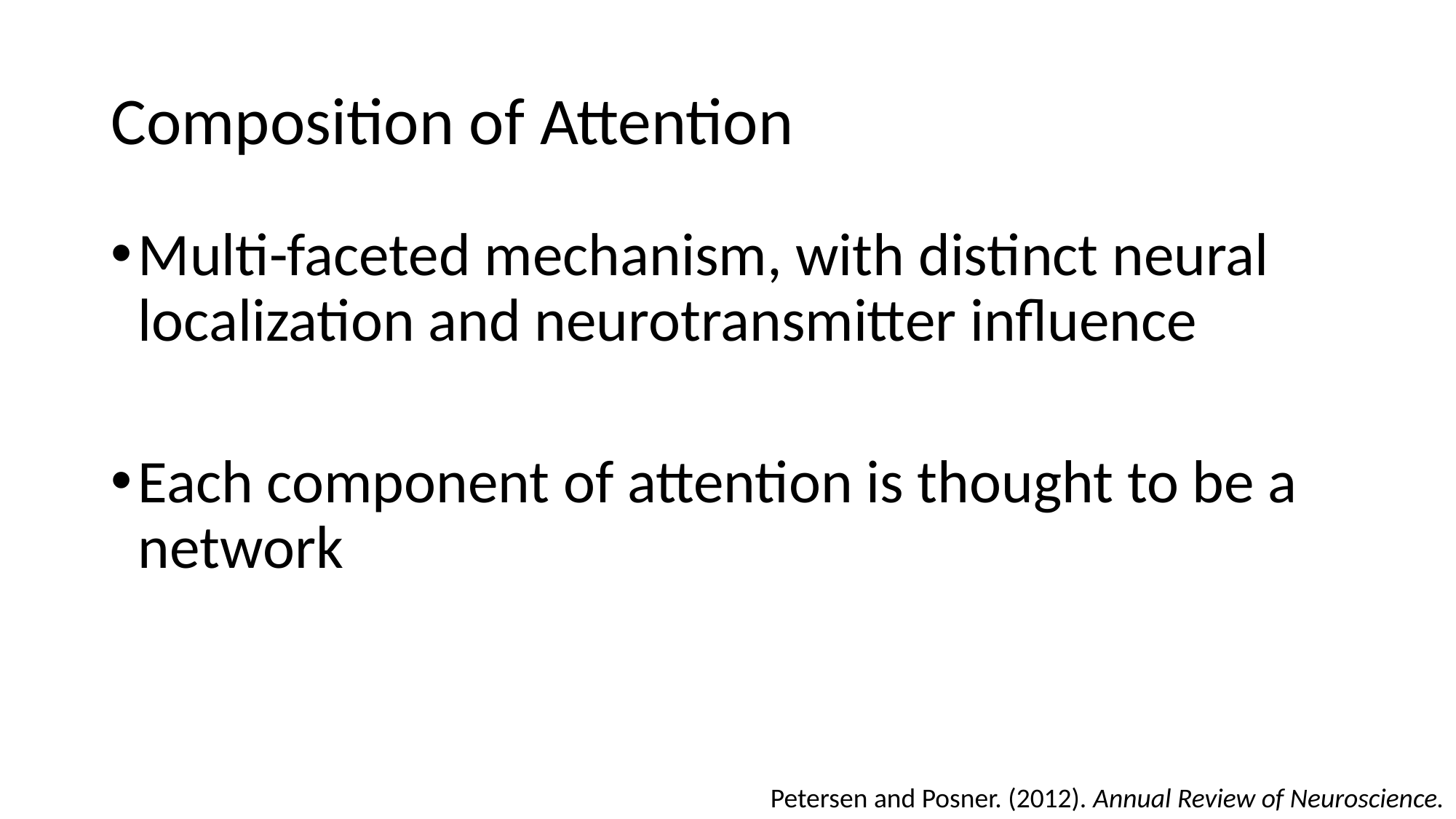

# Composition of Attention
Multi-faceted mechanism, with distinct neural localization and neurotransmitter influence

Each component of attention is thought to be a network
Petersen and Posner. (2012). Annual Review of Neuroscience.